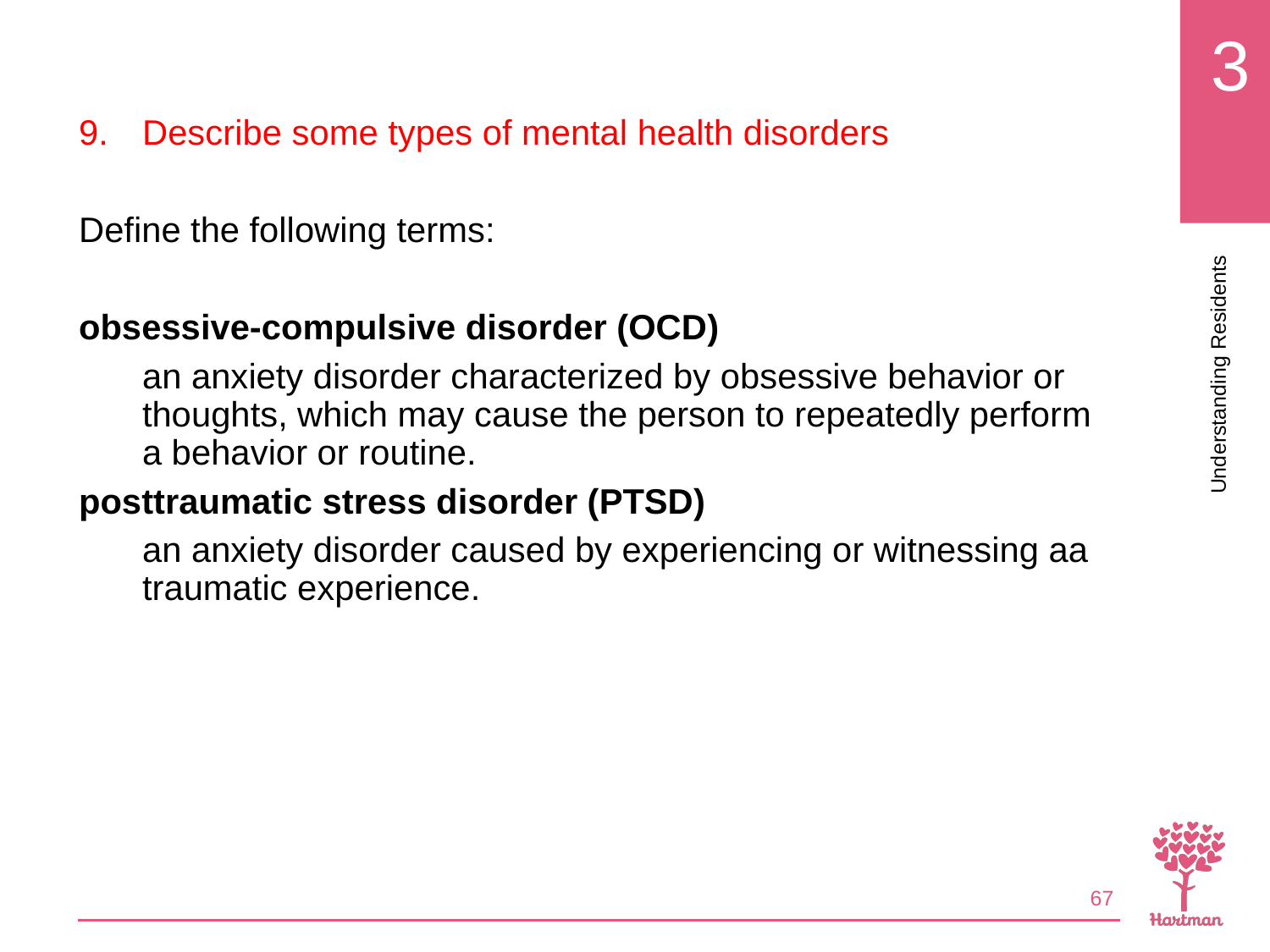

# LO9, key terms 3
Describe some types of mental health disorders

Define the following terms:

obsessive-compulsive disorder (OCD)
an anxiety disorder characterized by obsessive behavior or thoughts, which may cause the person to repeatedly perform a behavior or routine.
posttraumatic stress disorder (PTSD)
an anxiety disorder caused by experiencing or witnessing aa traumatic experience.

67